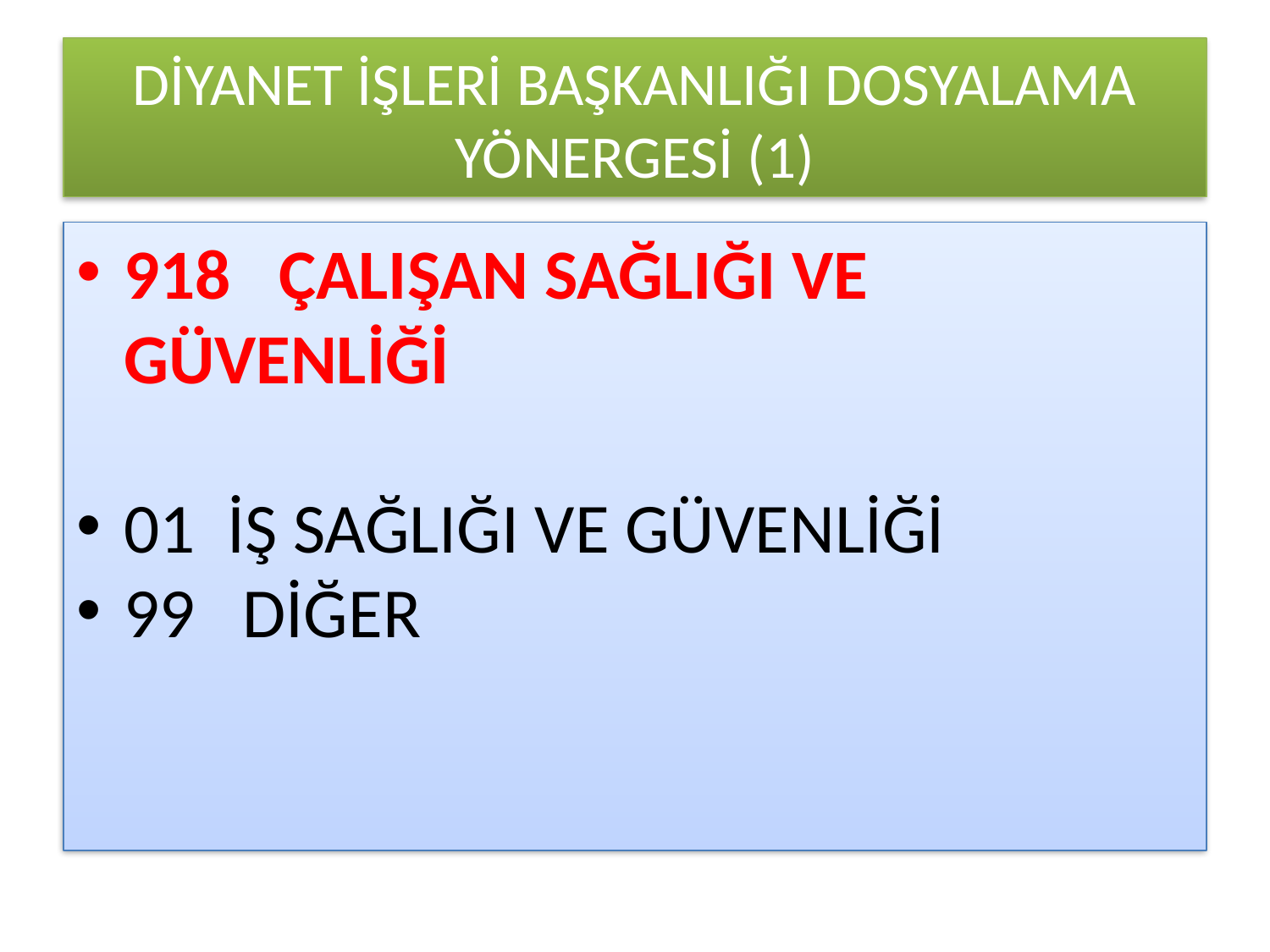

# DİYANET İŞLERİ BAŞKANLIĞI DOSYALAMA YÖNERGESİ (1)
918   ÇALIŞAN SAĞLIĞI VE GÜVENLİĞİ

01  İŞ SAĞLIĞI VE GÜVENLİĞİ
99   DİĞER